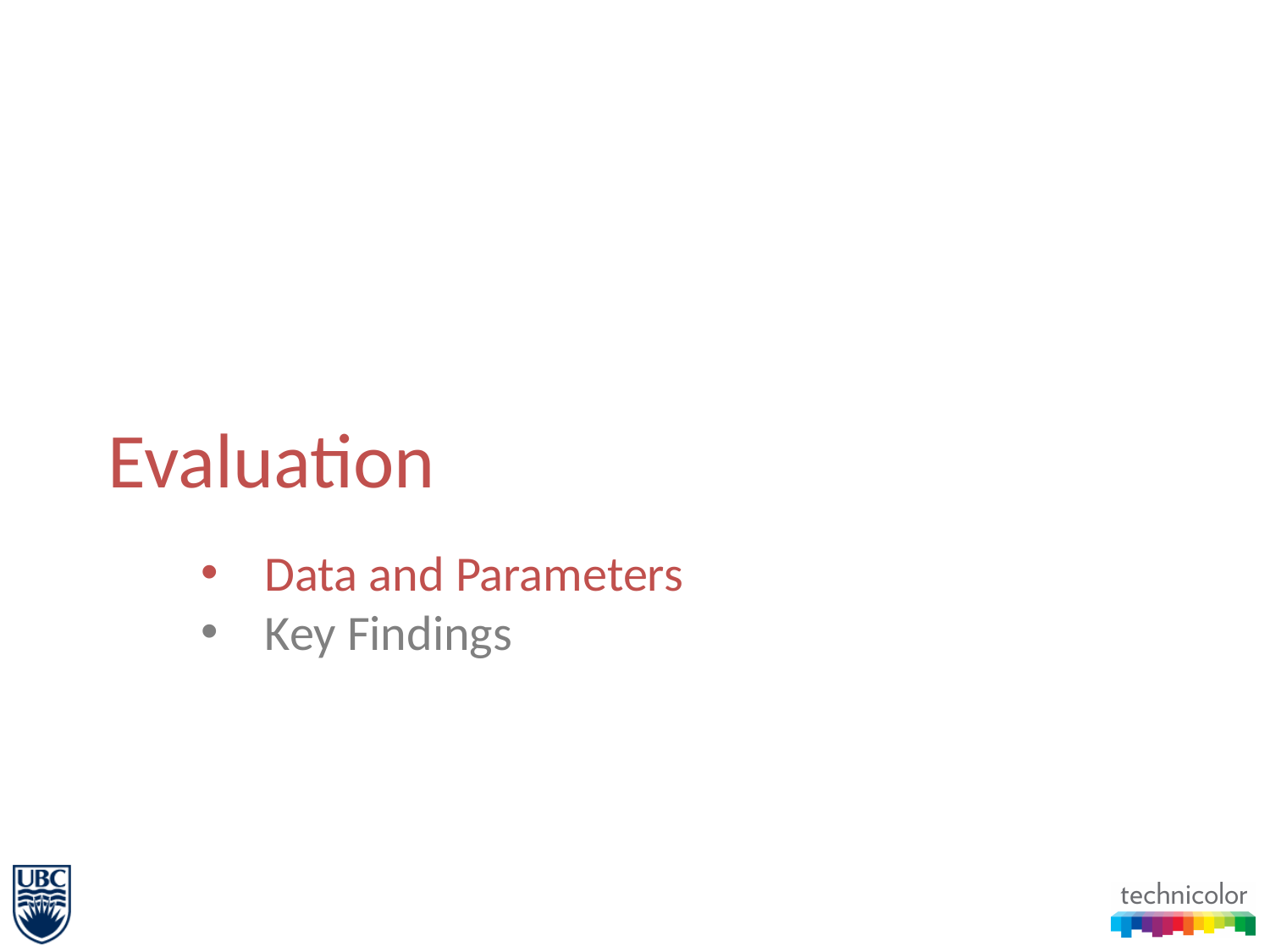

# Evaluation
Data and Parameters
Key Findings